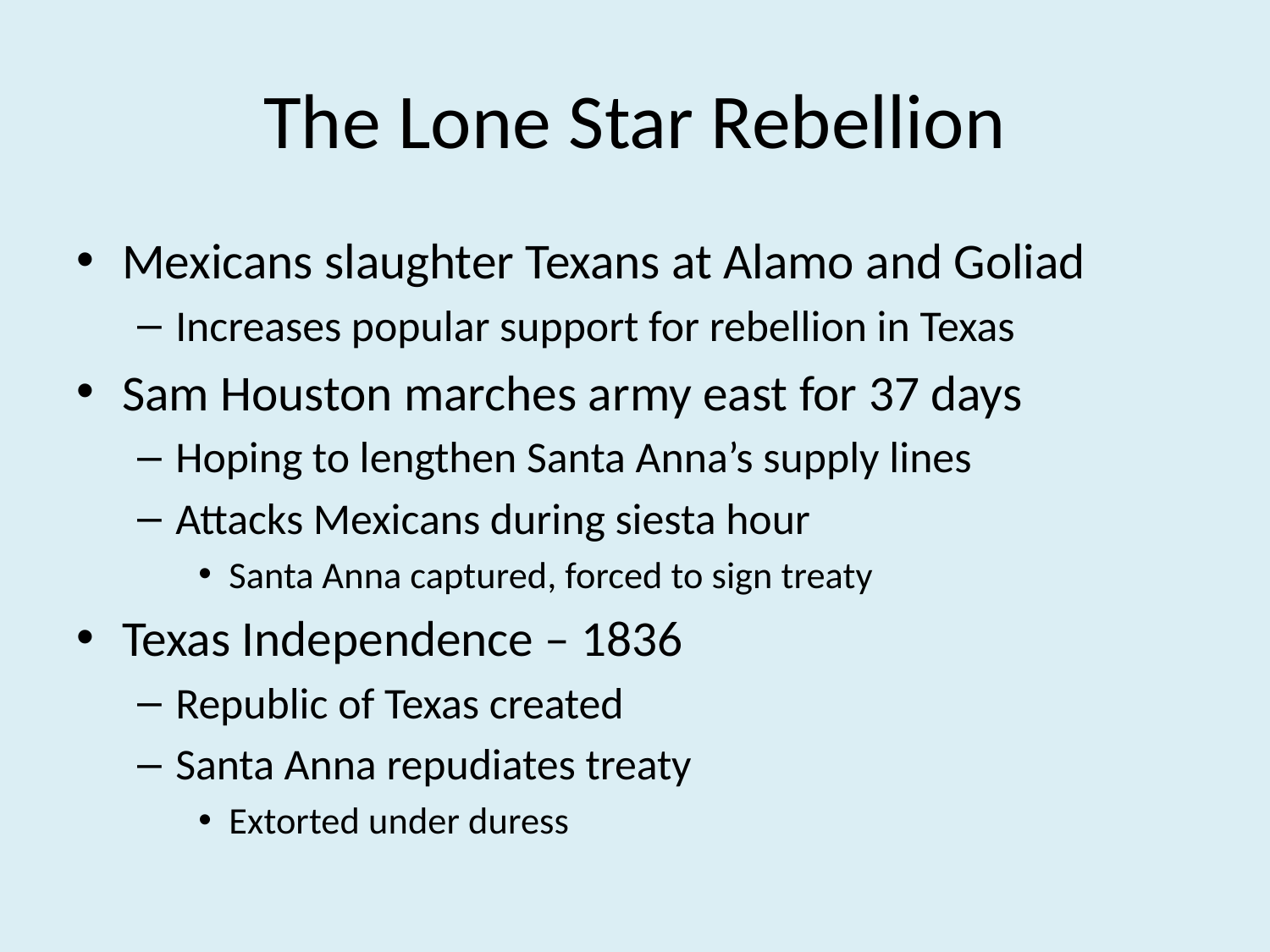

# The Lone Star Rebellion
Mexicans slaughter Texans at Alamo and Goliad
Increases popular support for rebellion in Texas
Sam Houston marches army east for 37 days
Hoping to lengthen Santa Anna’s supply lines
Attacks Mexicans during siesta hour
Santa Anna captured, forced to sign treaty
Texas Independence – 1836
Republic of Texas created
Santa Anna repudiates treaty
Extorted under duress